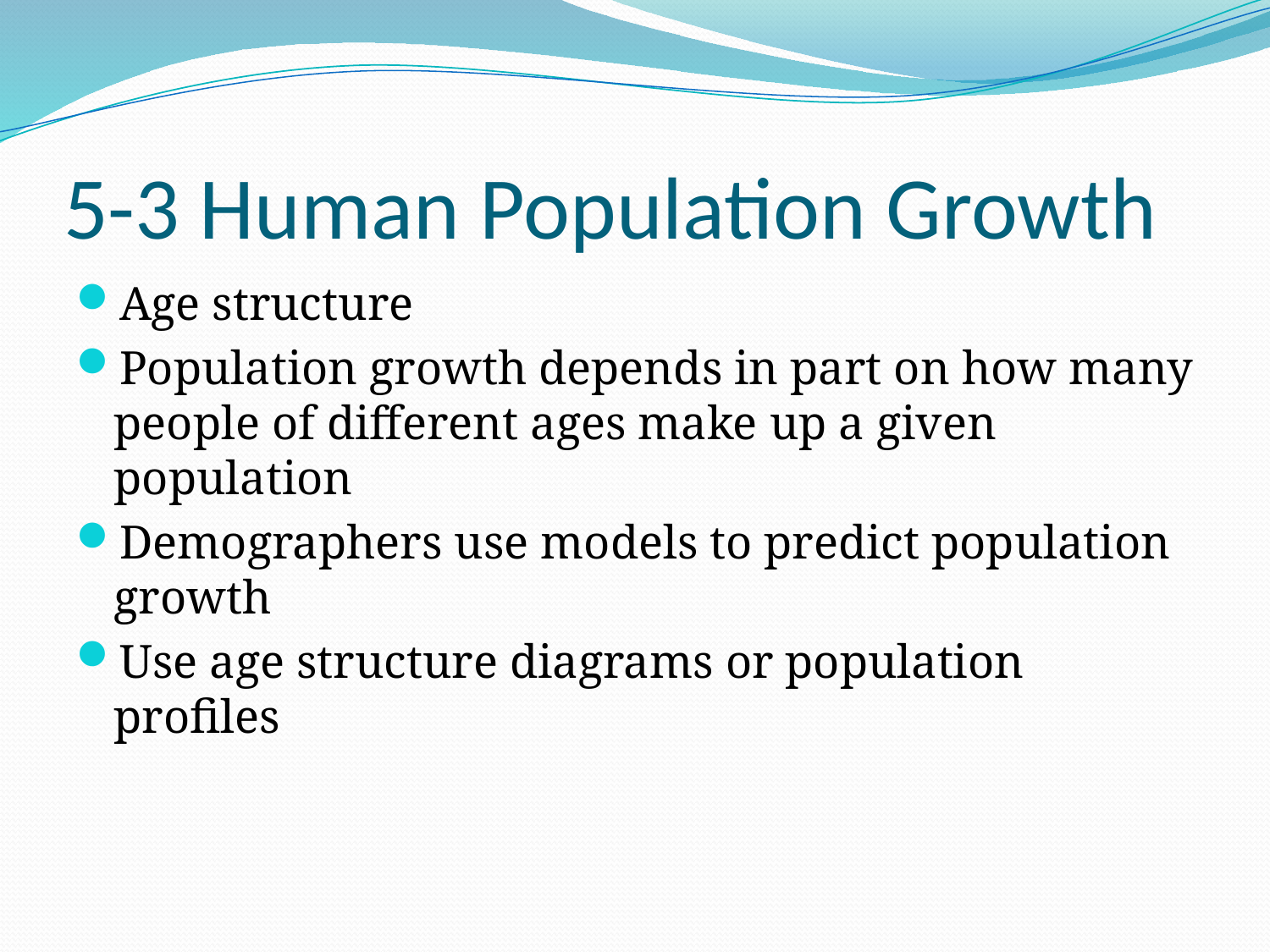

# 5-3 Human Population Growth
Age structure
Population growth depends in part on how many people of different ages make up a given population
Demographers use models to predict population growth
Use age structure diagrams or population profiles